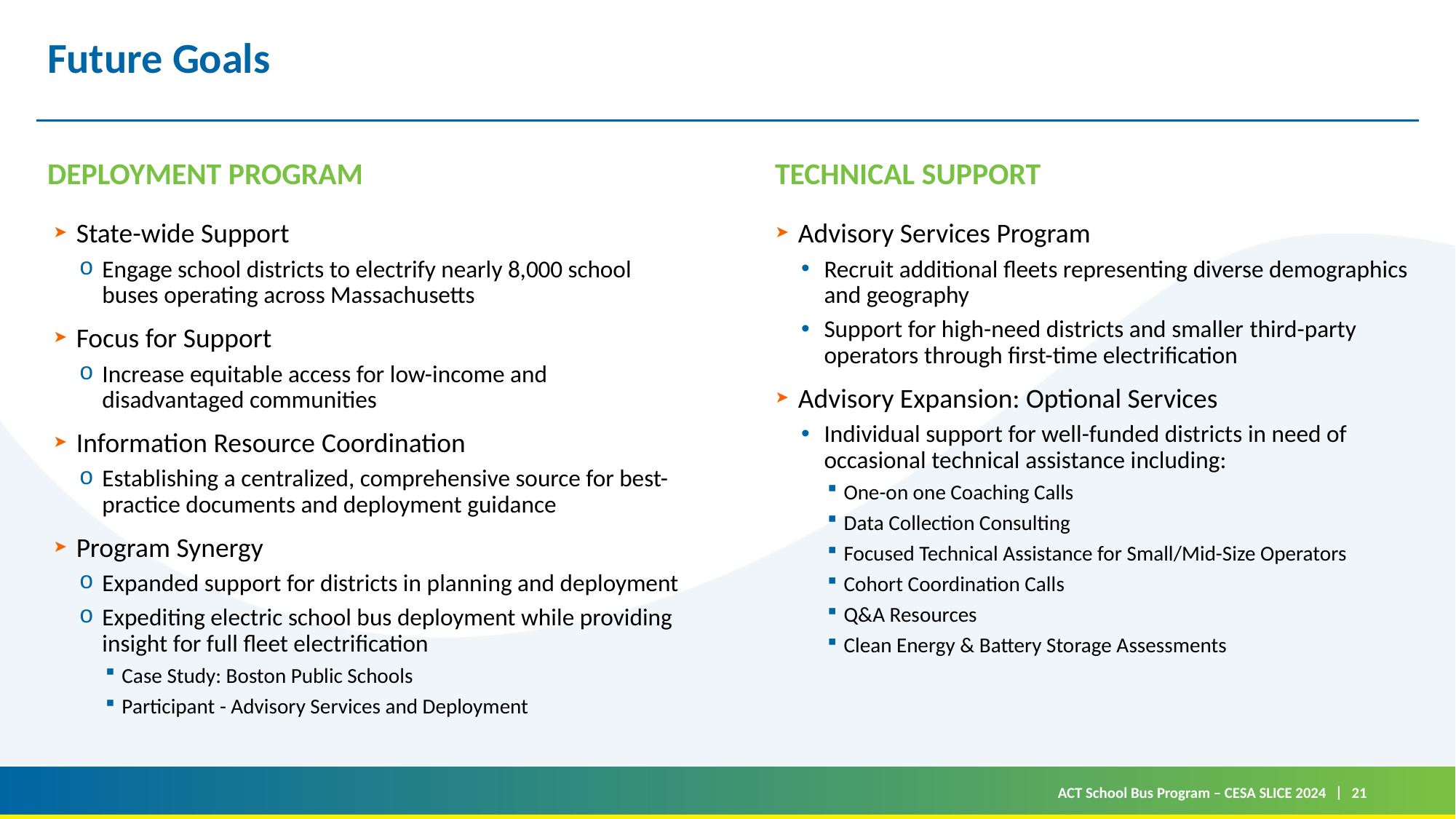

# Future Goals
Deployment Program
Technical support
State-wide Support
Engage school districts to electrify nearly 8,000 school buses operating across Massachusetts
Focus for Support
Increase equitable access for low-income and disadvantaged communities
Information Resource Coordination
Establishing a centralized, comprehensive source for best-practice documents and deployment guidance
Program Synergy
Expanded support for districts in planning and deployment
Expediting electric school bus deployment while providing insight for full fleet electrification
Case Study: Boston Public Schools
Participant - Advisory Services and Deployment
Advisory Services Program
Recruit additional fleets representing diverse demographics and geography
Support for high-need districts and smaller third-party operators through first-time electrification
Advisory Expansion: Optional Services
Individual support for well-funded districts in need of occasional technical assistance including:
One-on one Coaching Calls
Data Collection Consulting
Focused Technical Assistance for Small/Mid-Size Operators
Cohort Coordination Calls
Q&A Resources
Clean Energy & Battery Storage Assessments
21
ACT School Bus Program – CESA SLICE 2024